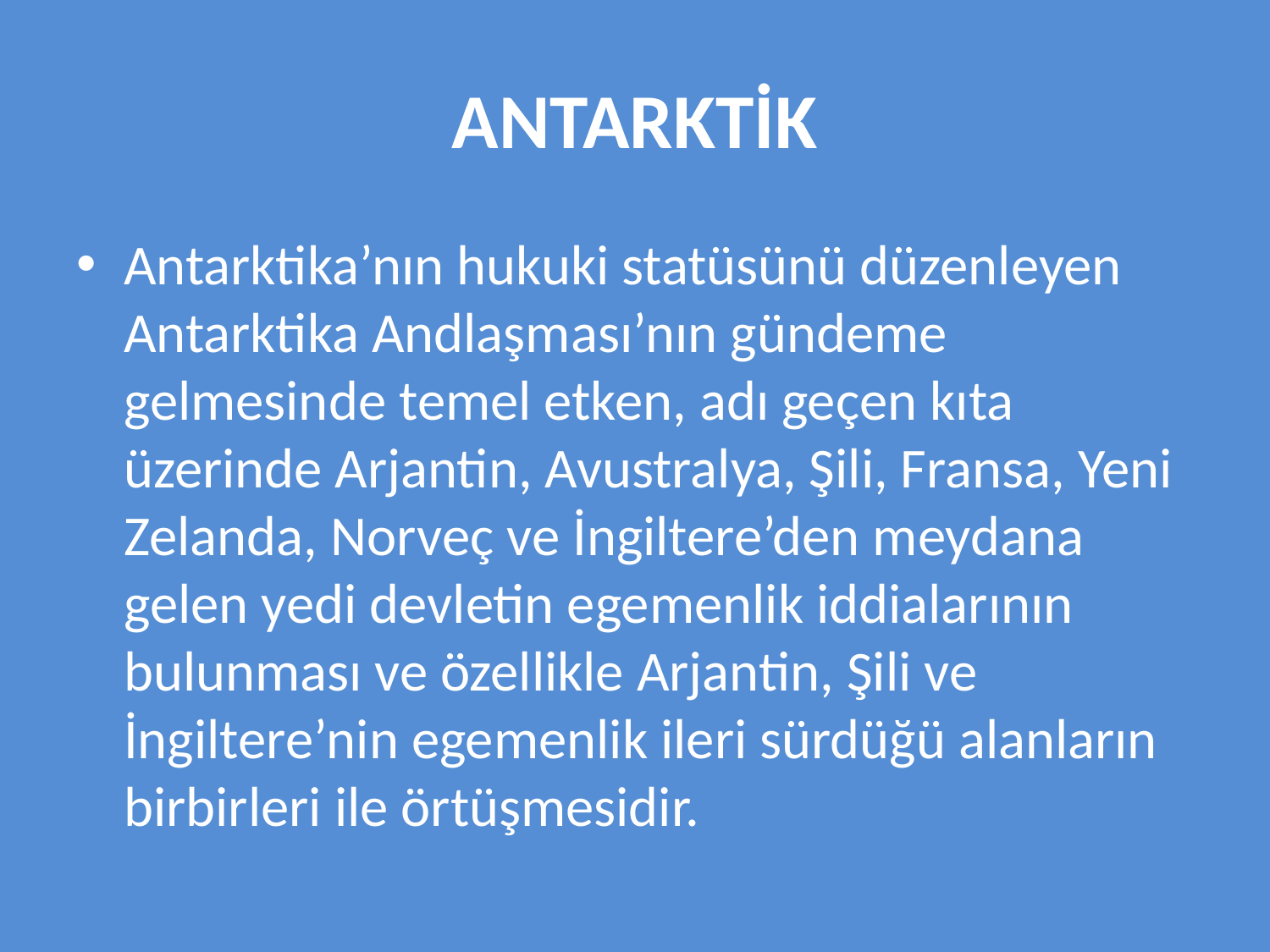

# ANTARKTİK
Antarktika’nın hukuki statüsünü düzenleyen Antarktika Andlaşması’nın gündeme gelmesinde temel etken, adı geçen kıta üzerinde Arjantin, Avustralya, Şili, Fransa, Yeni Zelanda, Norveç ve İngiltere’den meydana gelen yedi devletin egemenlik iddialarının bulunması ve özellikle Arjantin, Şili ve İngiltere’nin egemenlik ileri sürdüğü alanların birbirleri ile örtüşmesidir.